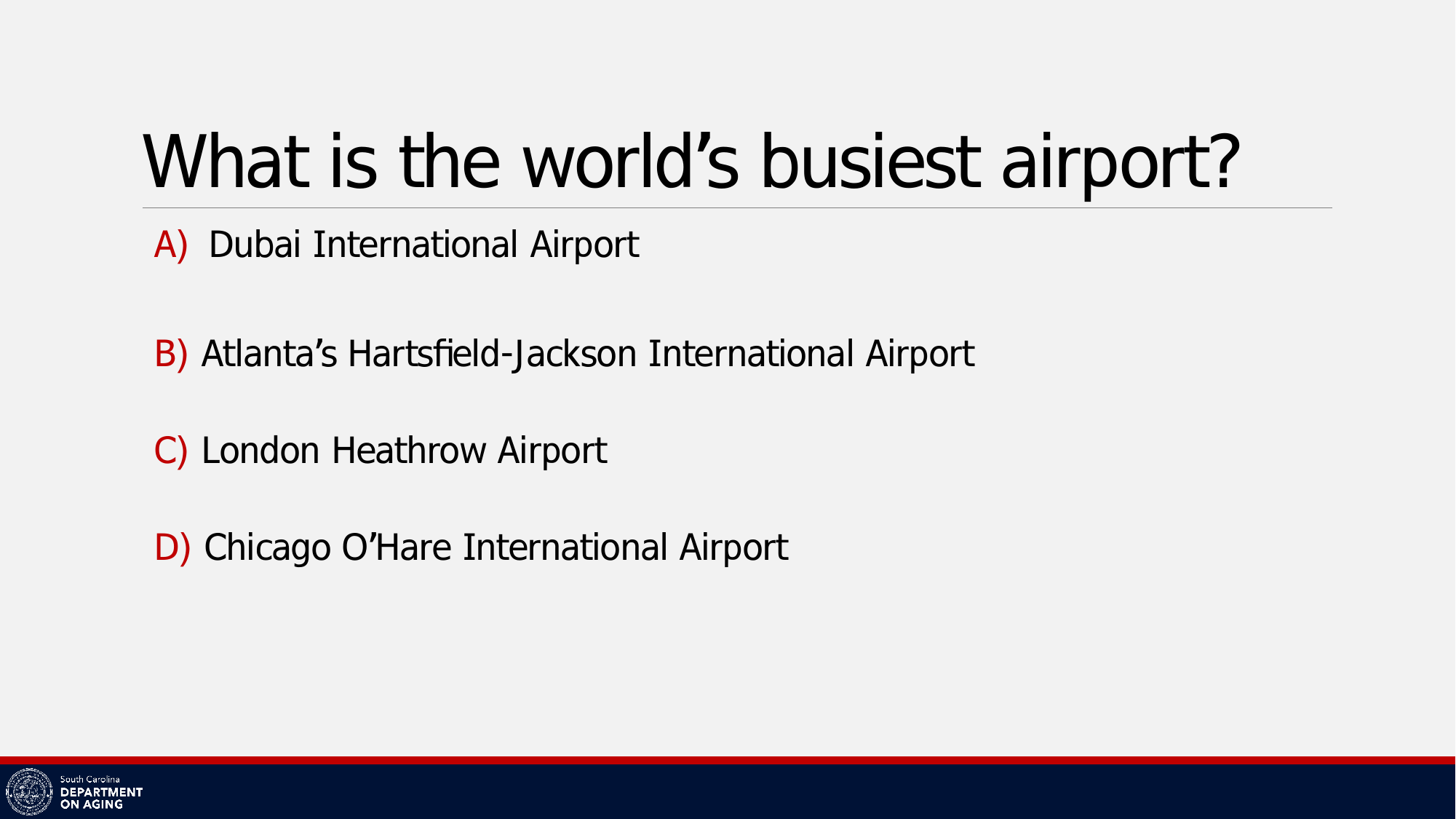

# What is the world’s busiest airport?
Dubai International Airport

B) Atlanta’s Hartsfield-Jackson International Airport

C) London Heathrow Airport

D) Chicago O’Hare International Airport